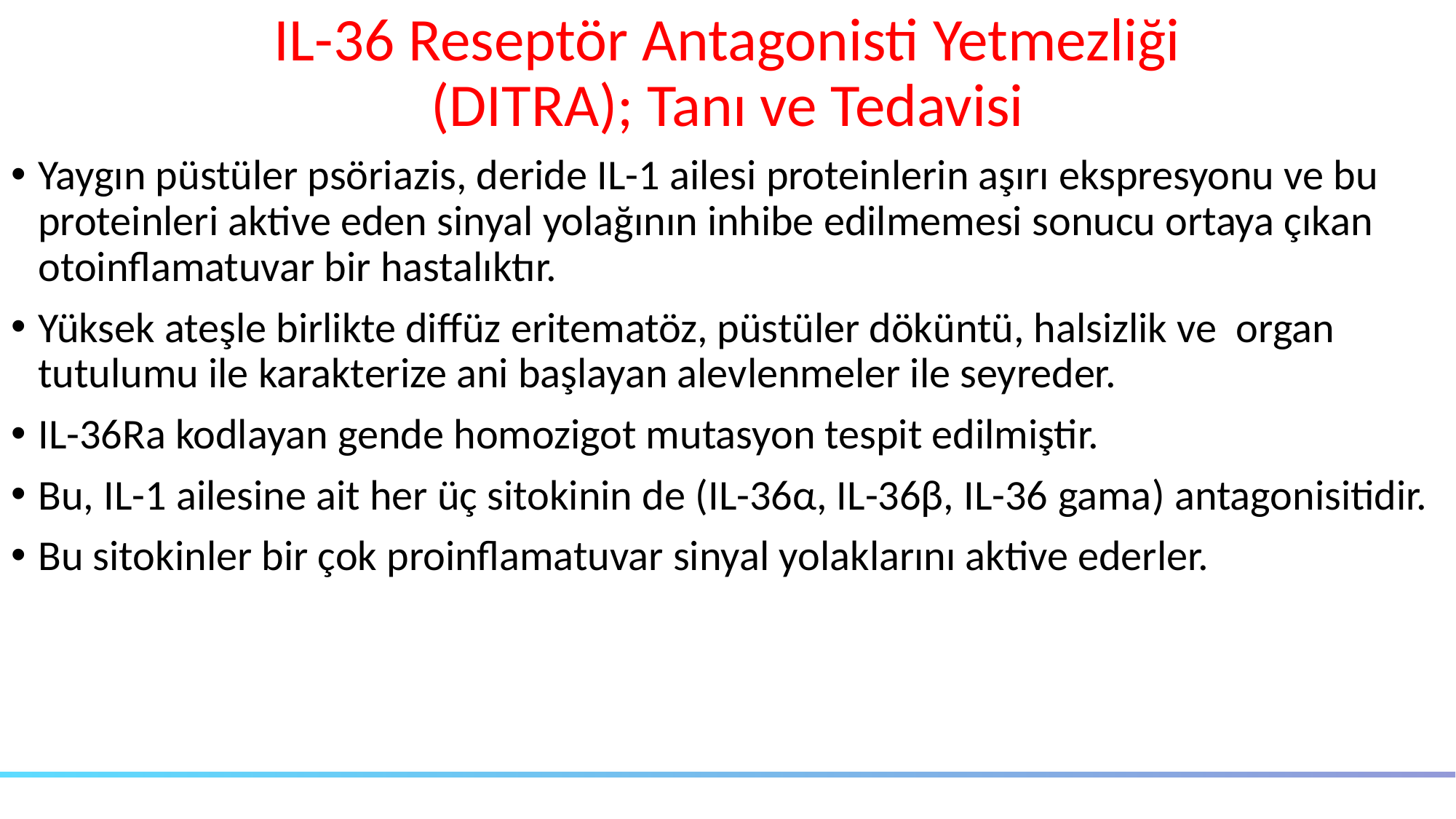

# IL-36 Reseptör Antagonisti Yetmezliği (DITRA); Tanı ve Tedavisi
Yaygın püstüler psöriazis, deride IL-1 ailesi proteinlerin aşırı ekspresyonu ve bu proteinleri aktive eden sinyal yolağının inhibe edilmemesi sonucu ortaya çıkan otoinflamatuvar bir hastalıktır.
Yüksek ateşle birlikte diffüz eritematöz, püstüler döküntü, halsizlik ve  organ tutulumu ile karakterize ani başlayan alevlenmeler ile seyreder.
IL-36Ra kodlayan gende homozigot mutasyon tespit edilmiştir.
Bu, IL-1 ailesine ait her üç sitokinin de (IL-36α, IL-36β, IL-36 gama) antagonisitidir.
Bu sitokinler bir çok proinflamatuvar sinyal yolaklarını aktive ederler.